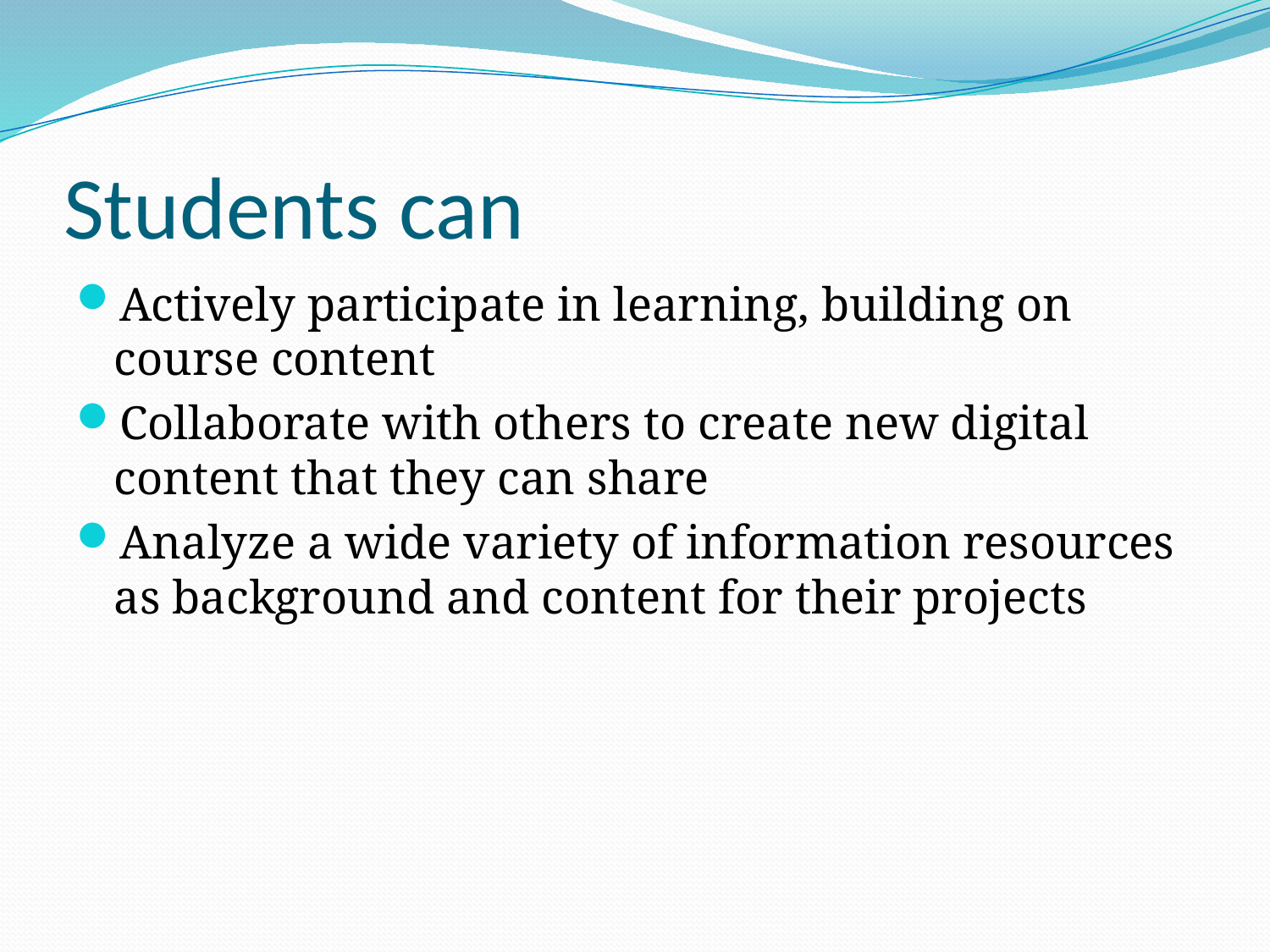

# Students can
Actively participate in learning, building on course content
Collaborate with others to create new digital content that they can share
Analyze a wide variety of information resources as background and content for their projects